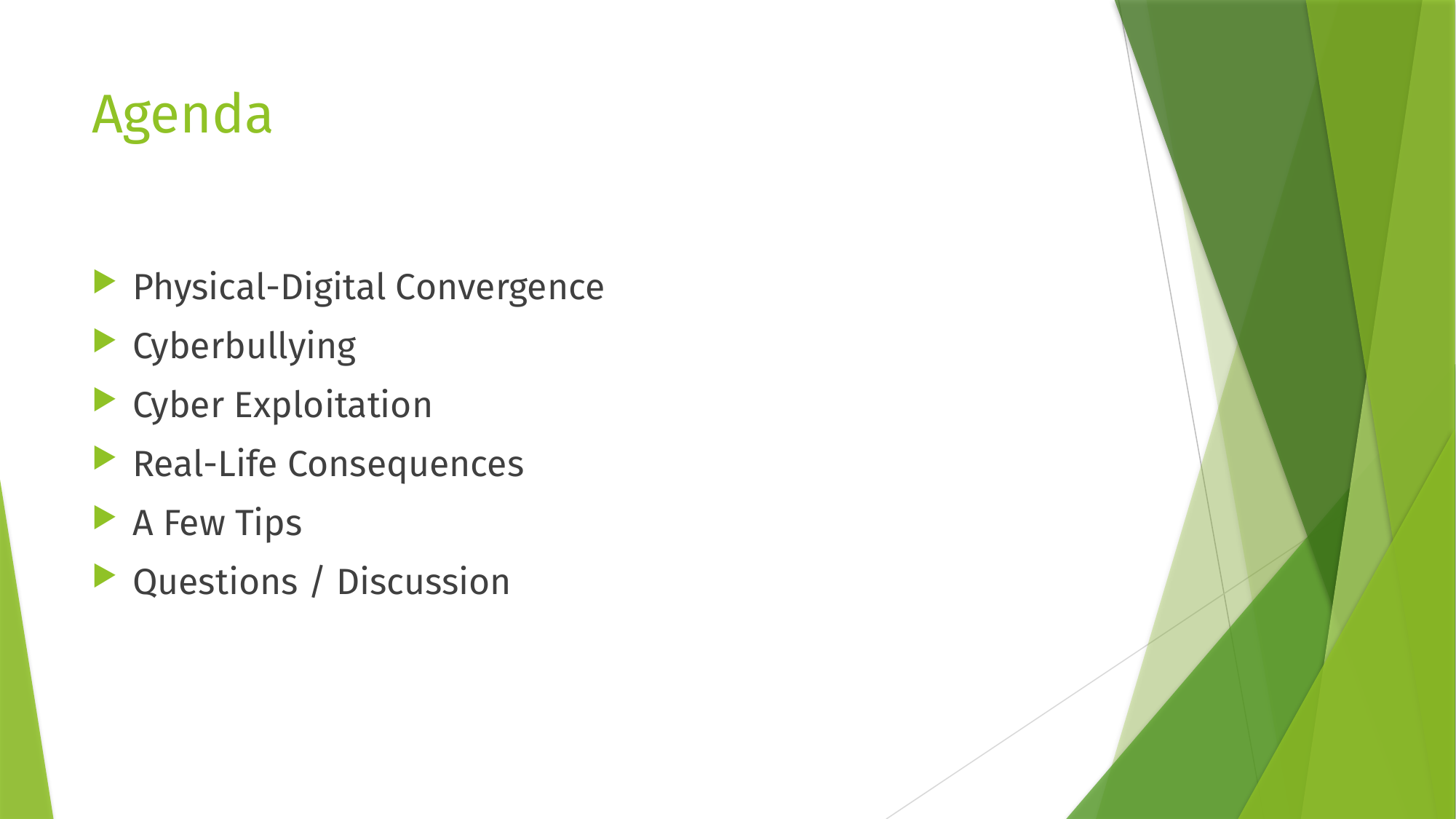

# Agenda
Physical-Digital Convergence
Cyberbullying
Cyber Exploitation
Real-Life Consequences
A Few Tips
Questions / Discussion